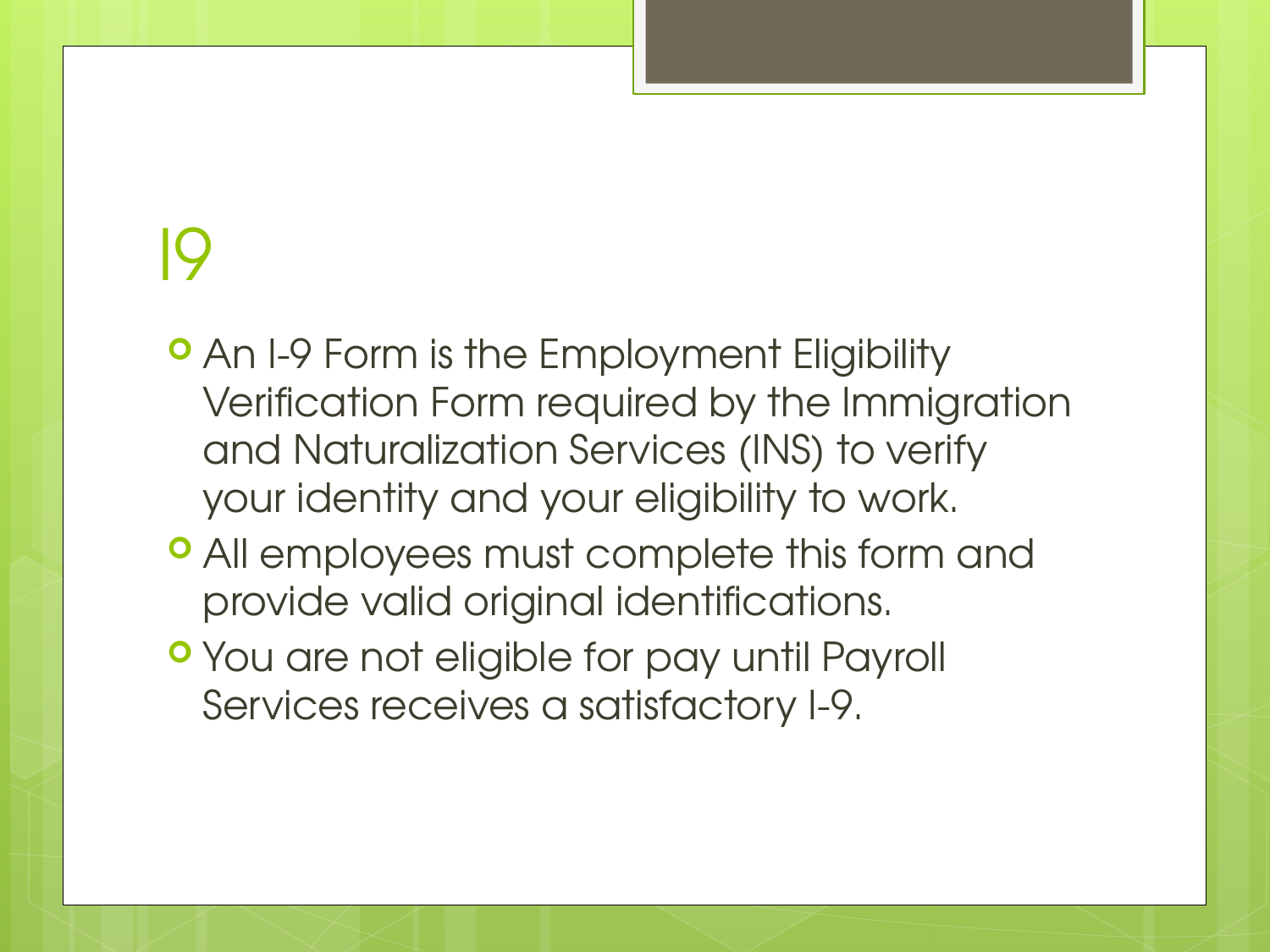

# I9
An I-9 Form is the Employment Eligibility Verification Form required by the Immigration and Naturalization Services (INS) to verify your identity and your eligibility to work.
All employees must complete this form and provide valid original identifications.
You are not eligible for pay until Payroll Services receives a satisfactory I-9.